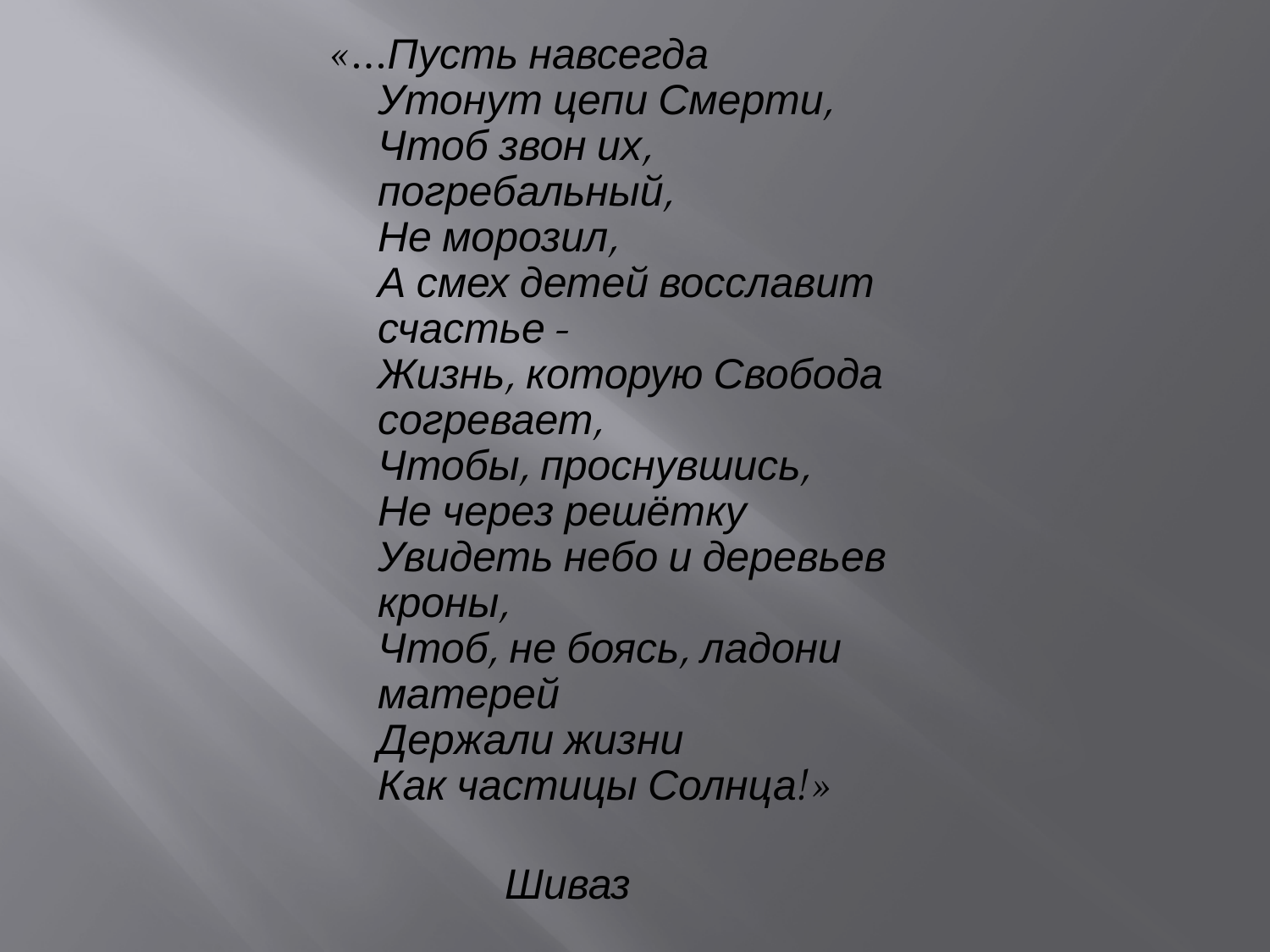

«…Пусть навсегда
Утонут цепи Смерти,
Чтоб звон их, погребальный,
Не морозил,
А смех детей восславит счастье -
Жизнь, которую Свобода согревает,
Чтобы, проснувшись,
Не через решётку
Увидеть небо и деревьев кроны,
Чтоб, не боясь, ладони матерей
Держали жизни
Как частицы Солнца!»
						Шиваз